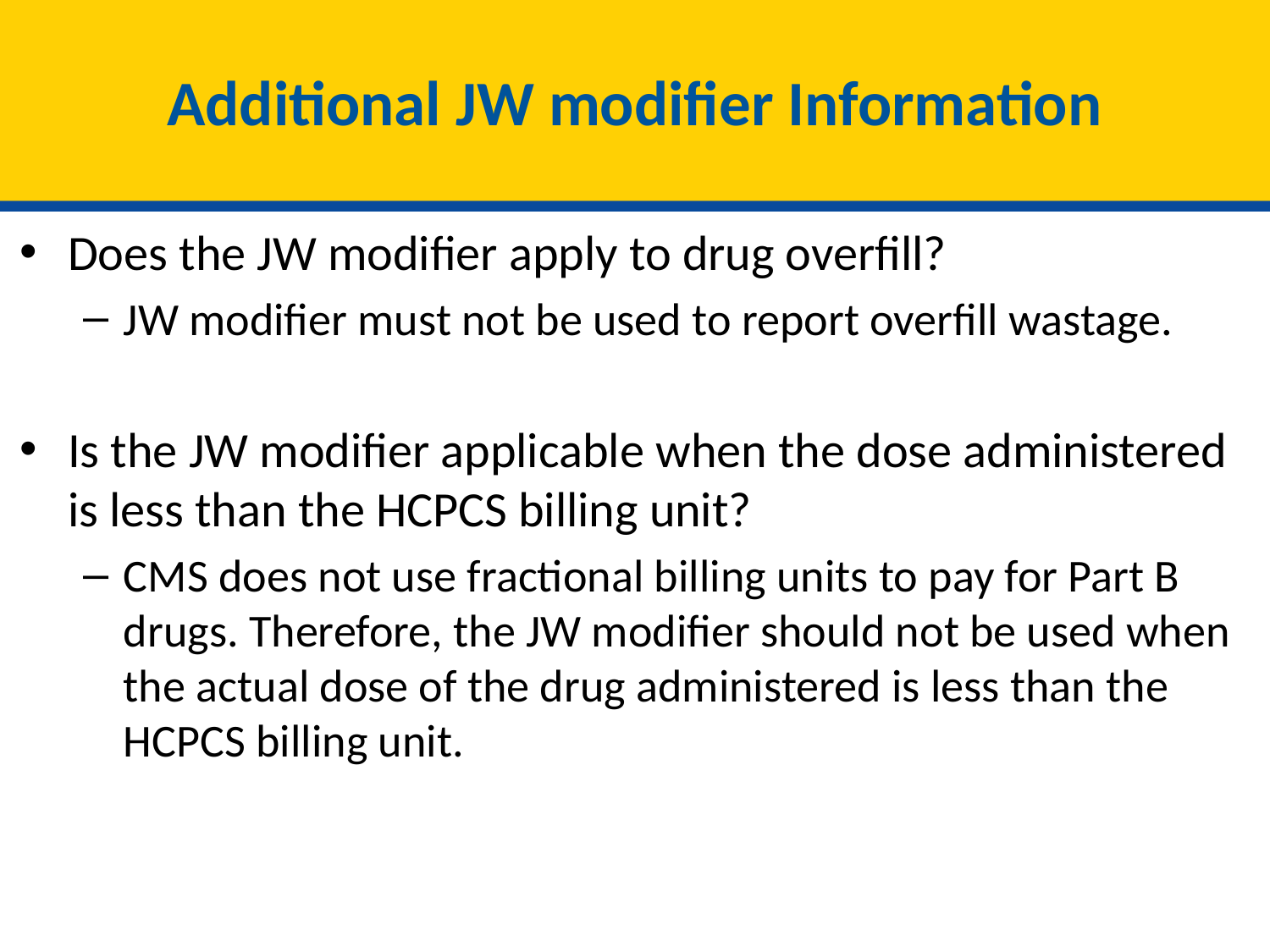

# Additional JW modifier Information
Does the JW modifier apply to drug overfill?
JW modifier must not be used to report overfill wastage.

Is the JW modifier applicable when the dose administered is less than the HCPCS billing unit?
CMS does not use fractional billing units to pay for Part B drugs. Therefore, the JW modifier should not be used when the actual dose of the drug administered is less than the HCPCS billing unit.